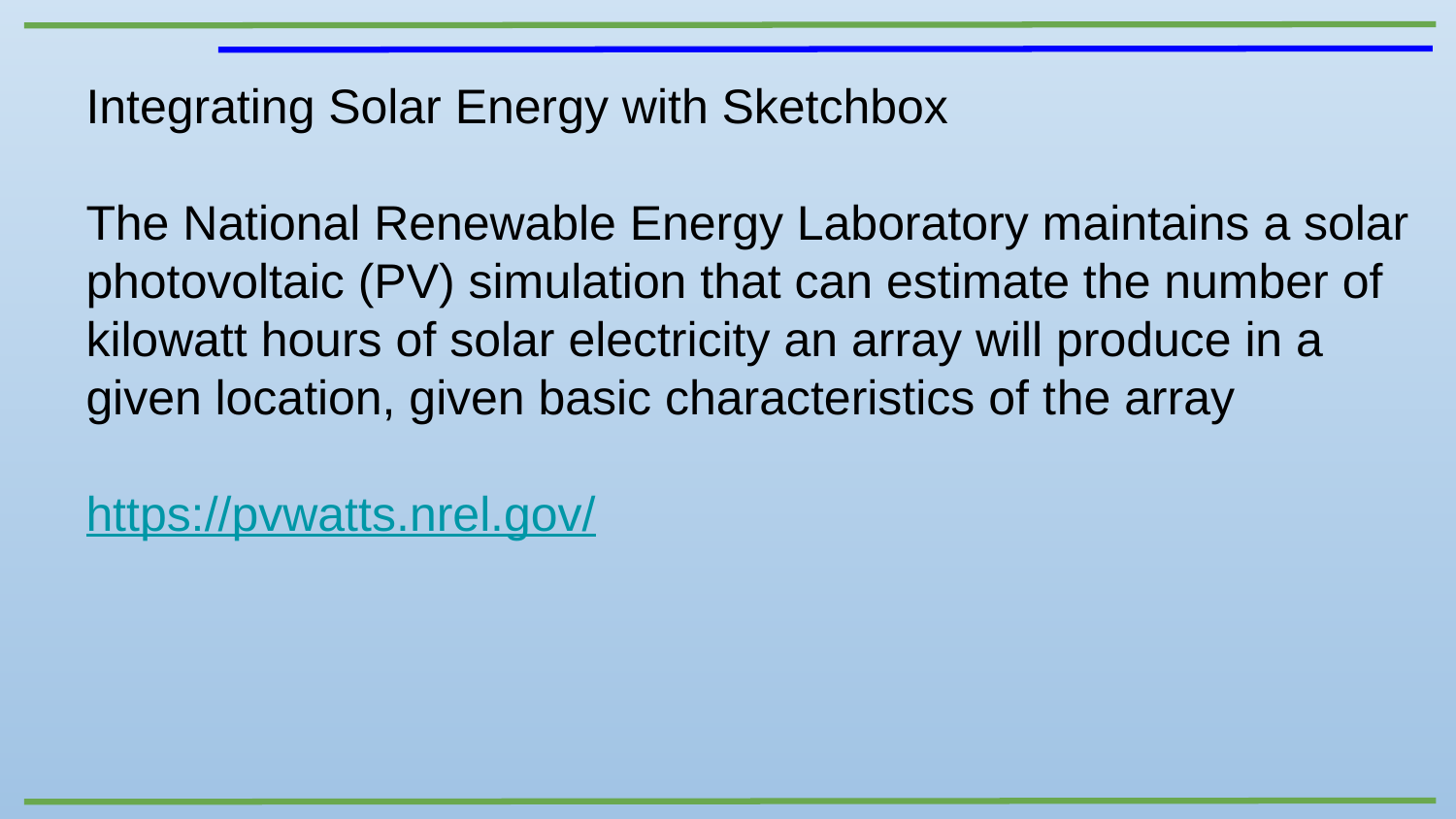

Integrating Solar Energy with Sketchbox

The National Renewable Energy Laboratory maintains a solar photovoltaic (PV) simulation that can estimate the number of kilowatt hours of solar electricity an array will produce in a given location, given basic characteristics of the array

https://pvwatts.nrel.gov/